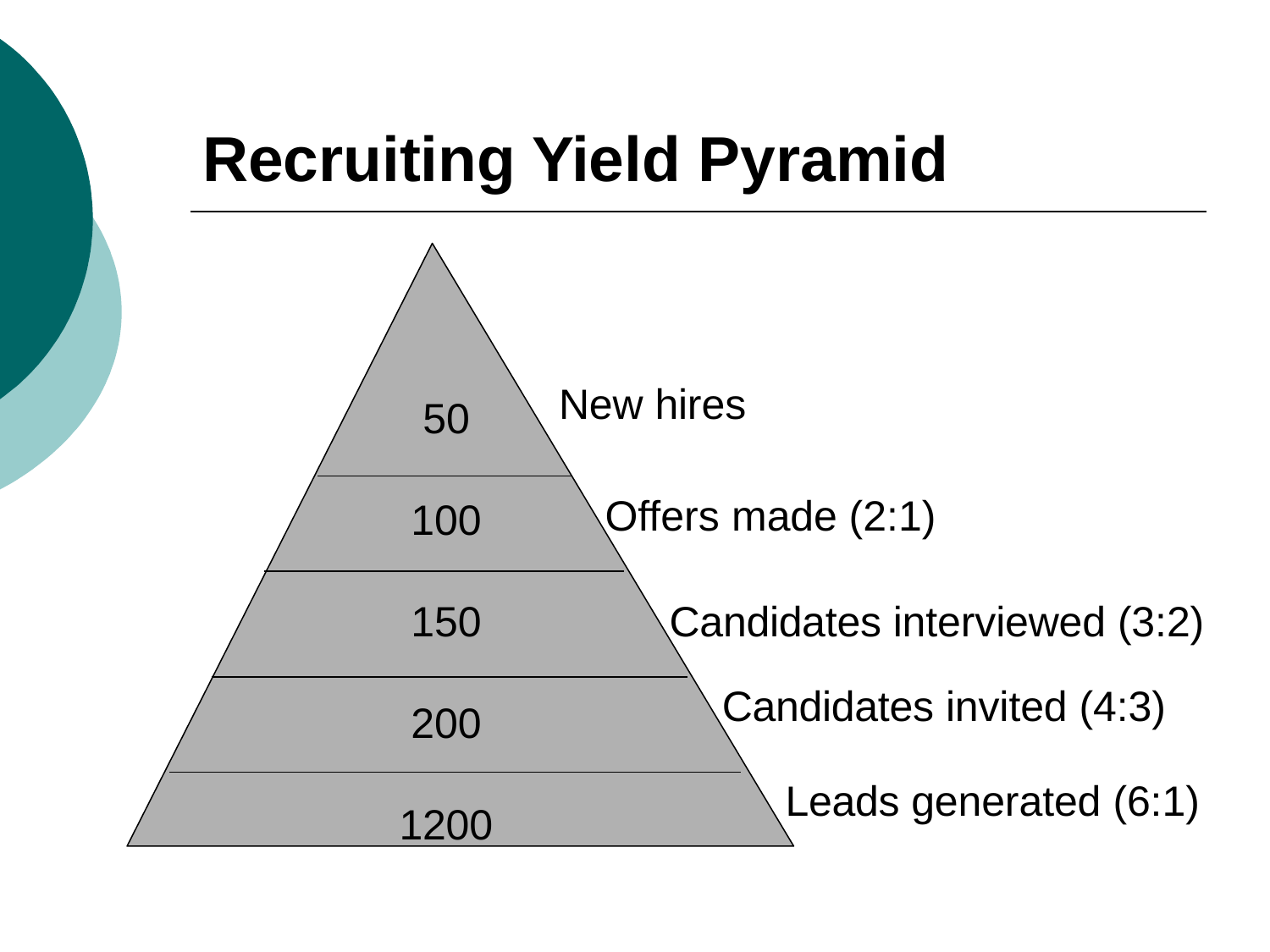

# Recruiting Yield Pyramid

New hires
50

Offers made (2:1)
100
150
Candidates interviewed (3:2)
Candidates invited (4:3)
200
Leads generated (6:1)
1200